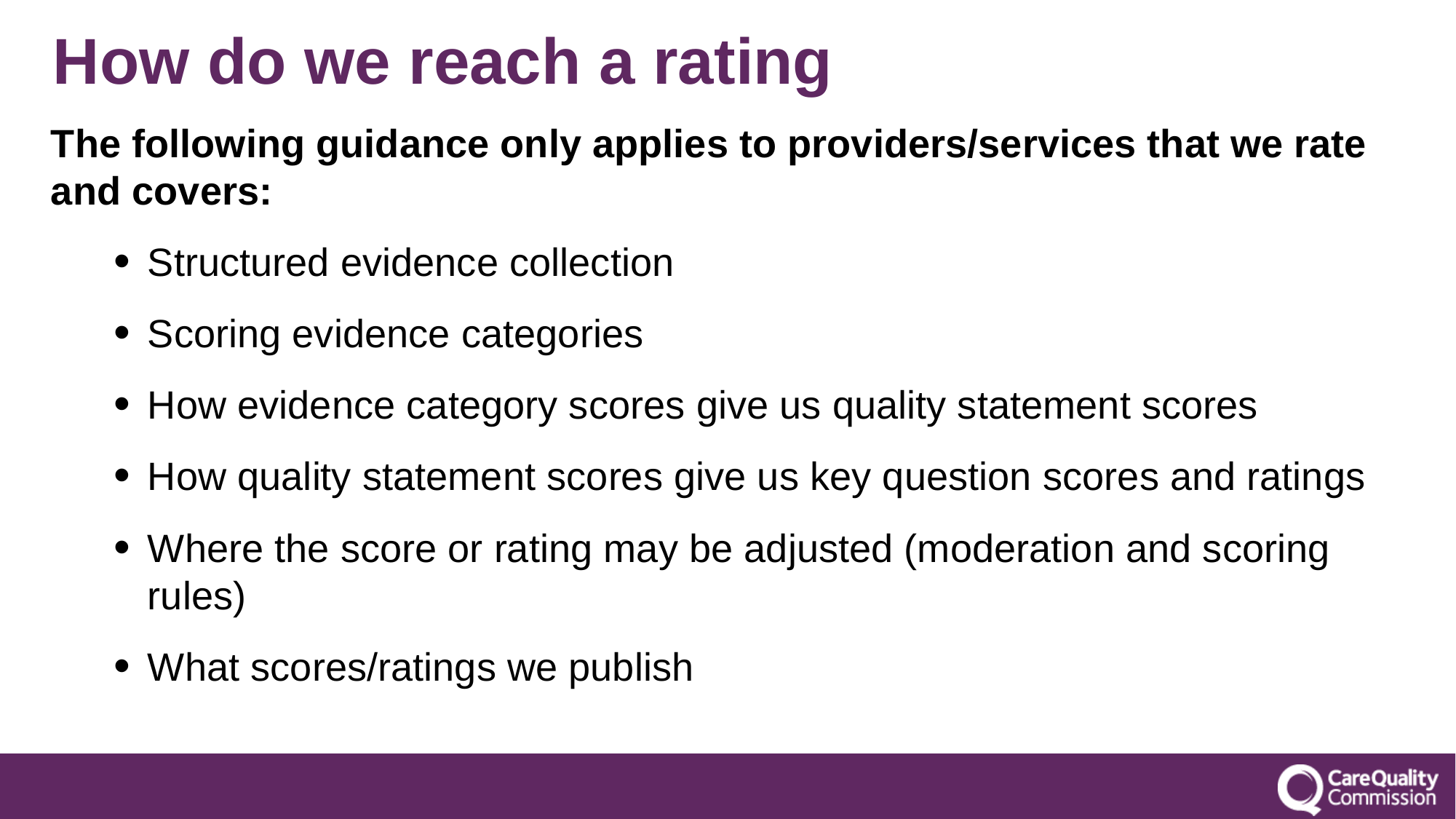

# How do we reach a rating
The following guidance only applies to providers/services that we rate and covers:
Structured evidence collection
Scoring evidence categories
How evidence category scores give us quality statement scores
How quality statement scores give us key question scores and ratings
Where the score or rating may be adjusted (moderation and scoring rules)
What scores/ratings we publish